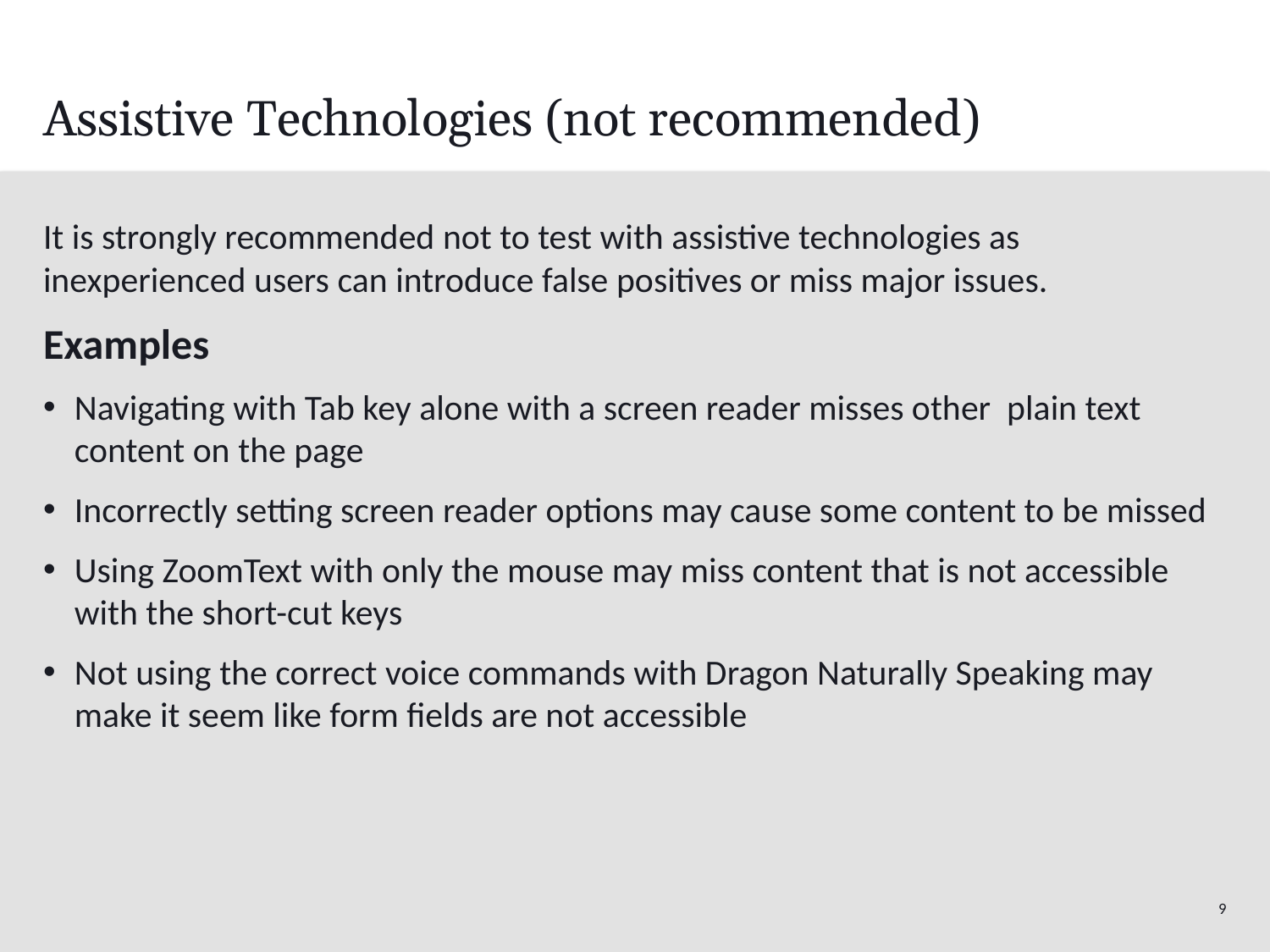

# Assistive Technologies (not recommended)
It is strongly recommended not to test with assistive technologies as inexperienced users can introduce false positives or miss major issues.
Examples
Navigating with Tab key alone with a screen reader misses other  plain text content on the page
Incorrectly setting screen reader options may cause some content to be missed
Using ZoomText with only the mouse may miss content that is not accessible with the short-cut keys
Not using the correct voice commands with Dragon Naturally Speaking may make it seem like form fields are not accessible